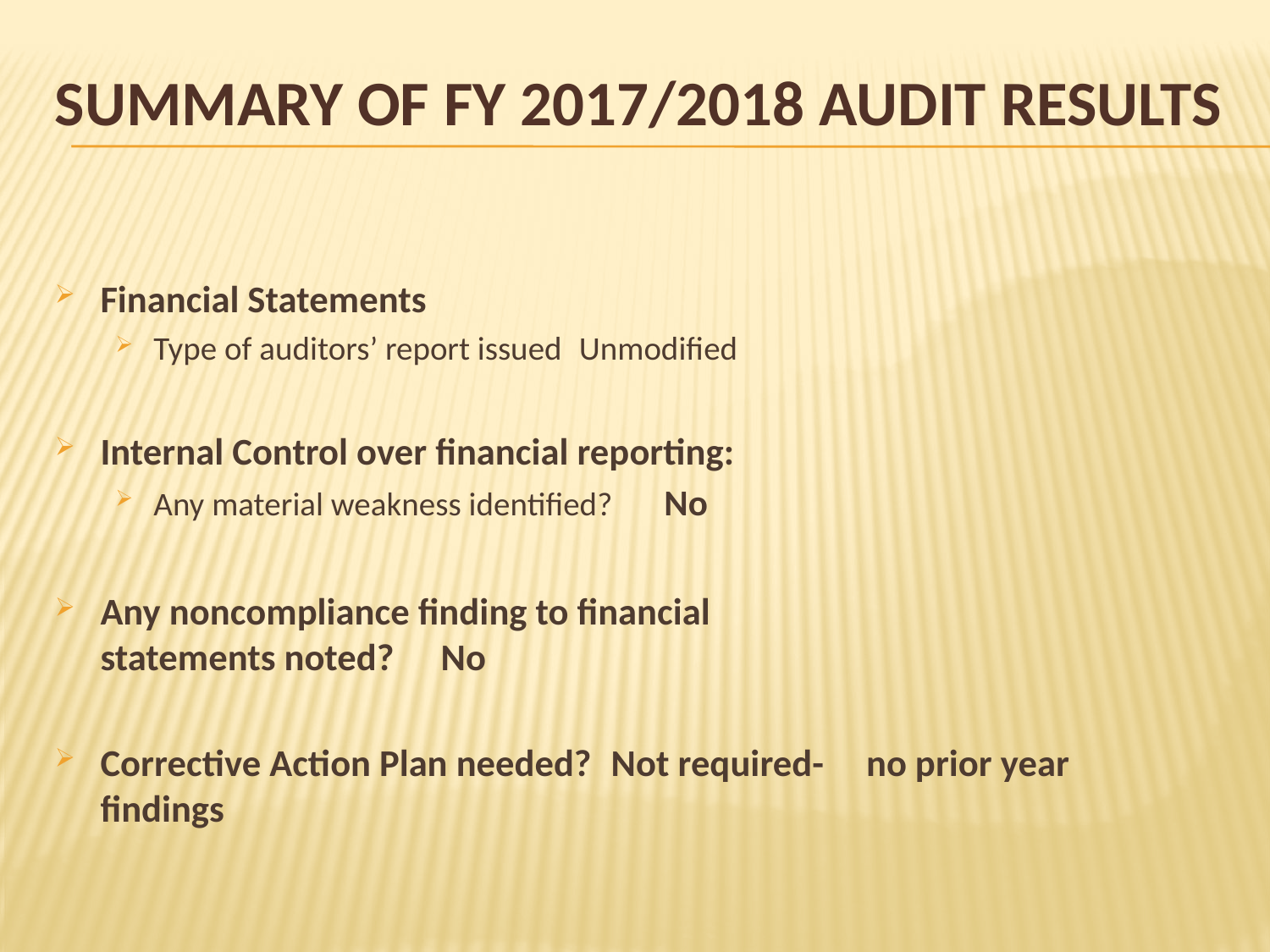

# Summary of FY 2017/2018 Audit Results

Financial Statements
Type of auditors’ report issued			Unmodified

Internal Control over financial reporting:
Any material weakness identified?			No

Any noncompliance finding to financial
statements noted?					No

Corrective Action Plan needed?			Not required-								no prior year 								findings